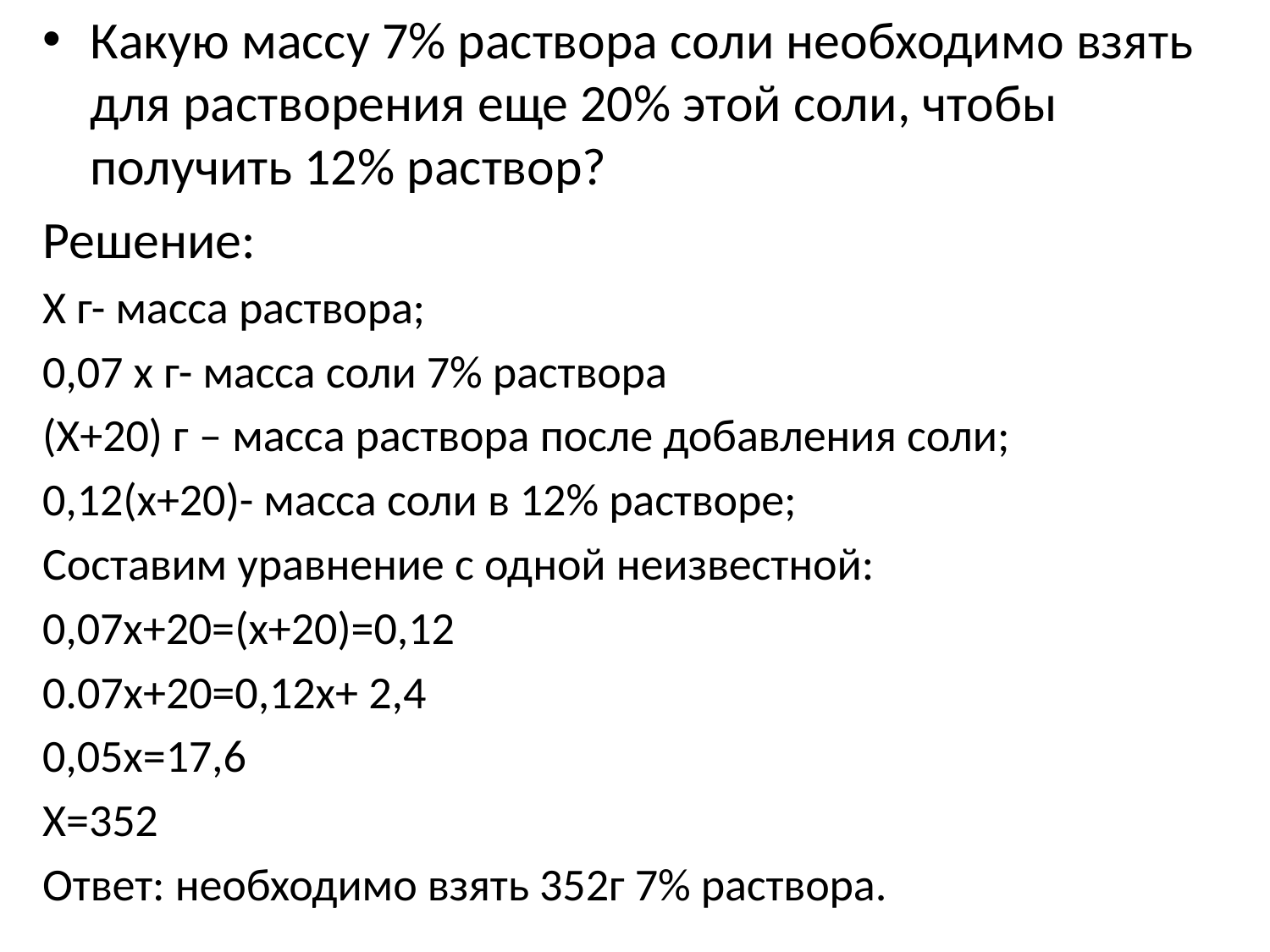

Какую массу 7% раствора соли необходимо взять для растворения еще 20% этой соли, чтобы получить 12% раствор?
Решение:
Х г- масса раствора;
0,07 х г- масса соли 7% раствора
(Х+20) г – масса раствора после добавления соли;
0,12(х+20)- масса соли в 12% растворе;
Составим уравнение с одной неизвестной:
0,07х+20=(х+20)=0,12
0.07х+20=0,12х+ 2,4
0,05х=17,6
Х=352
Ответ: необходимо взять 352г 7% раствора.